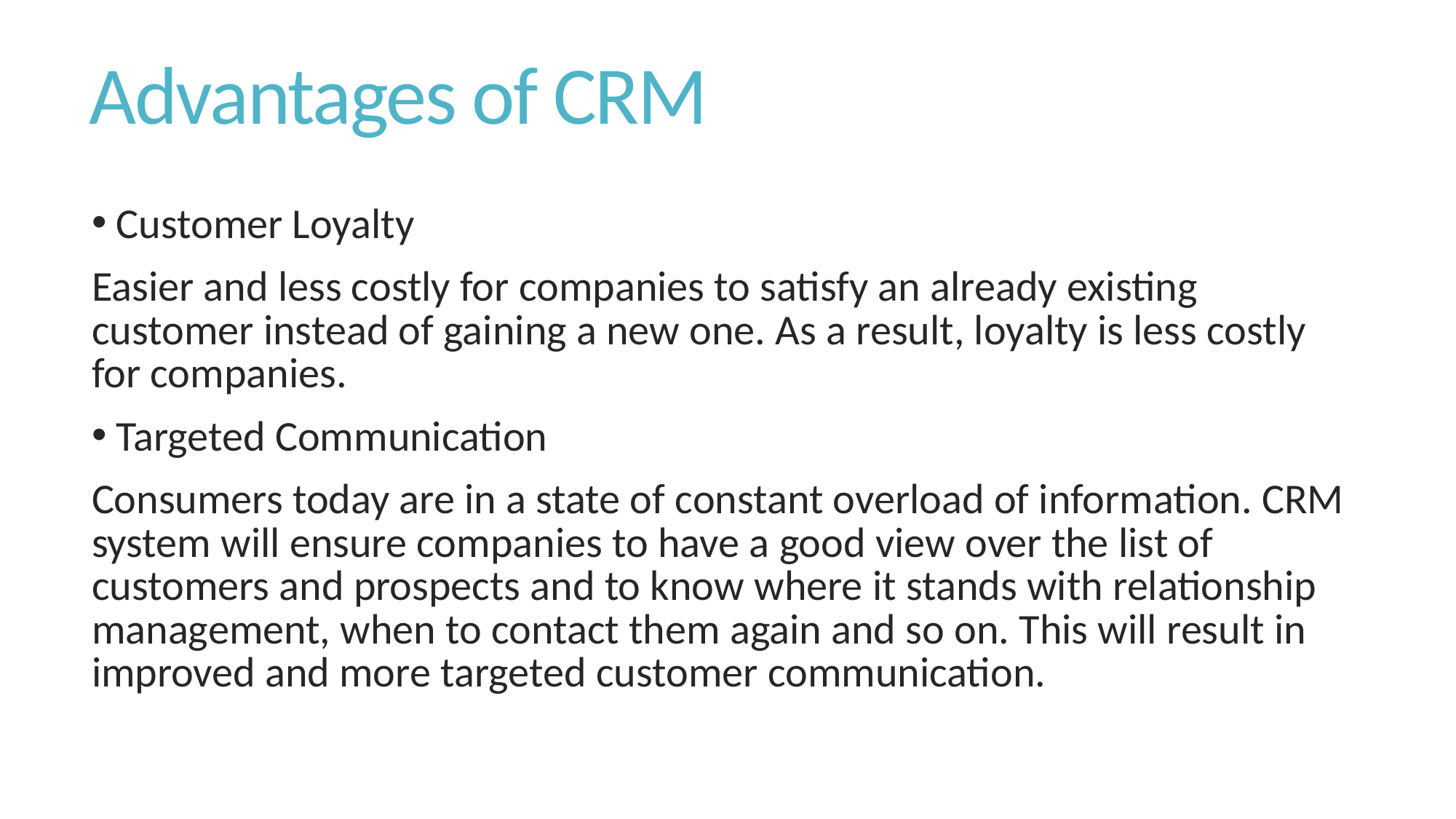

# Advantages of CRM
 Customer Loyalty
Easier and less costly for companies to satisfy an already existing customer instead of gaining a new one. As a result, loyalty is less costly for companies.
 Targeted Communication
Consumers today are in a state of constant overload of information. CRM system will ensure companies to have a good view over the list of customers and prospects and to know where it stands with relationship management, when to contact them again and so on. This will result in improved and more targeted customer communication.